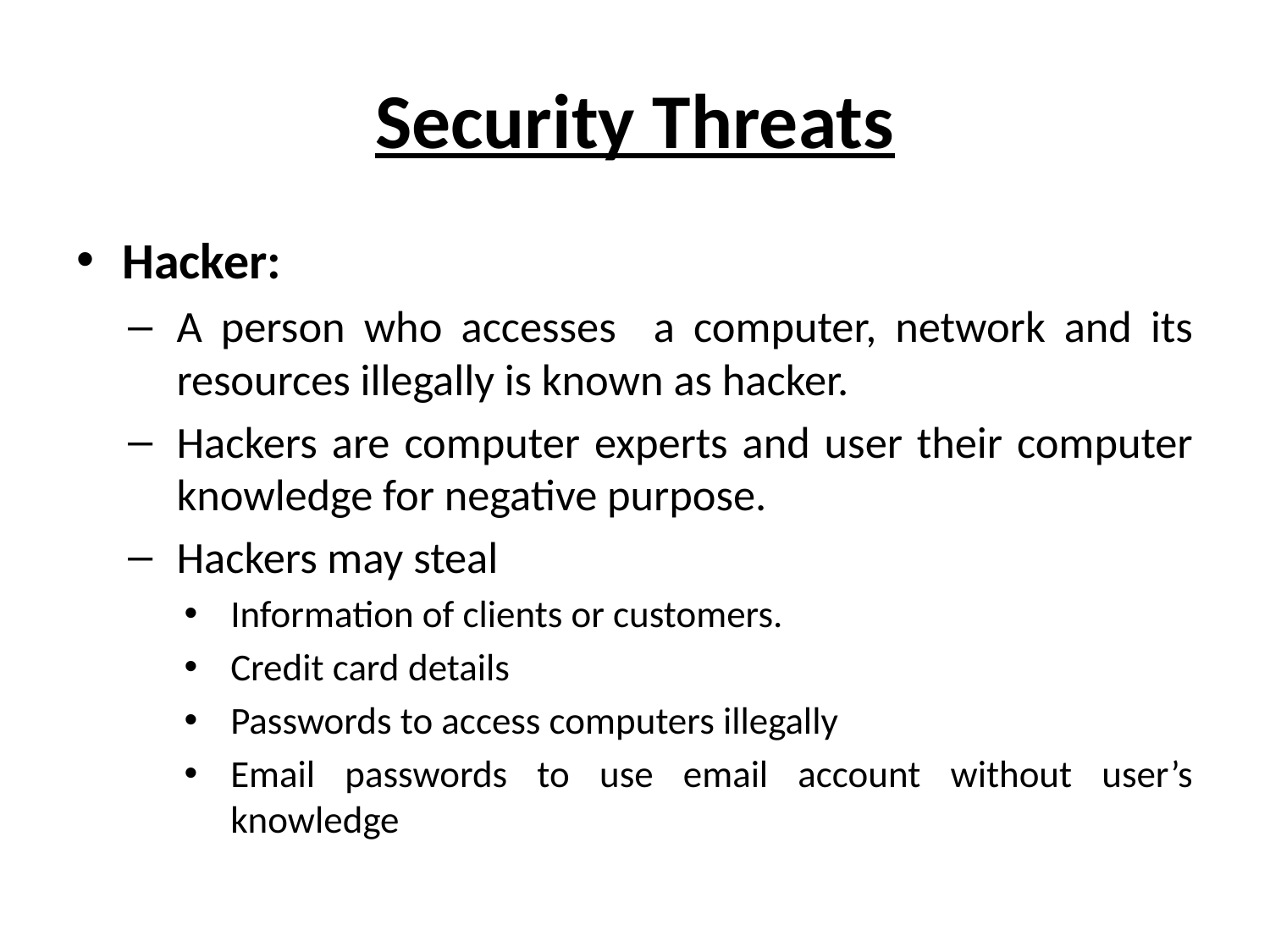

# Security Threats
Hacker:
A person who accesses  a computer, network and its resources illegally is known as hacker.
Hackers are computer experts and user their computer knowledge for negative purpose.
Hackers may steal
Information of clients or customers.
Credit card details
Passwords to access computers illegally
Email passwords to use email account without user’s knowledge